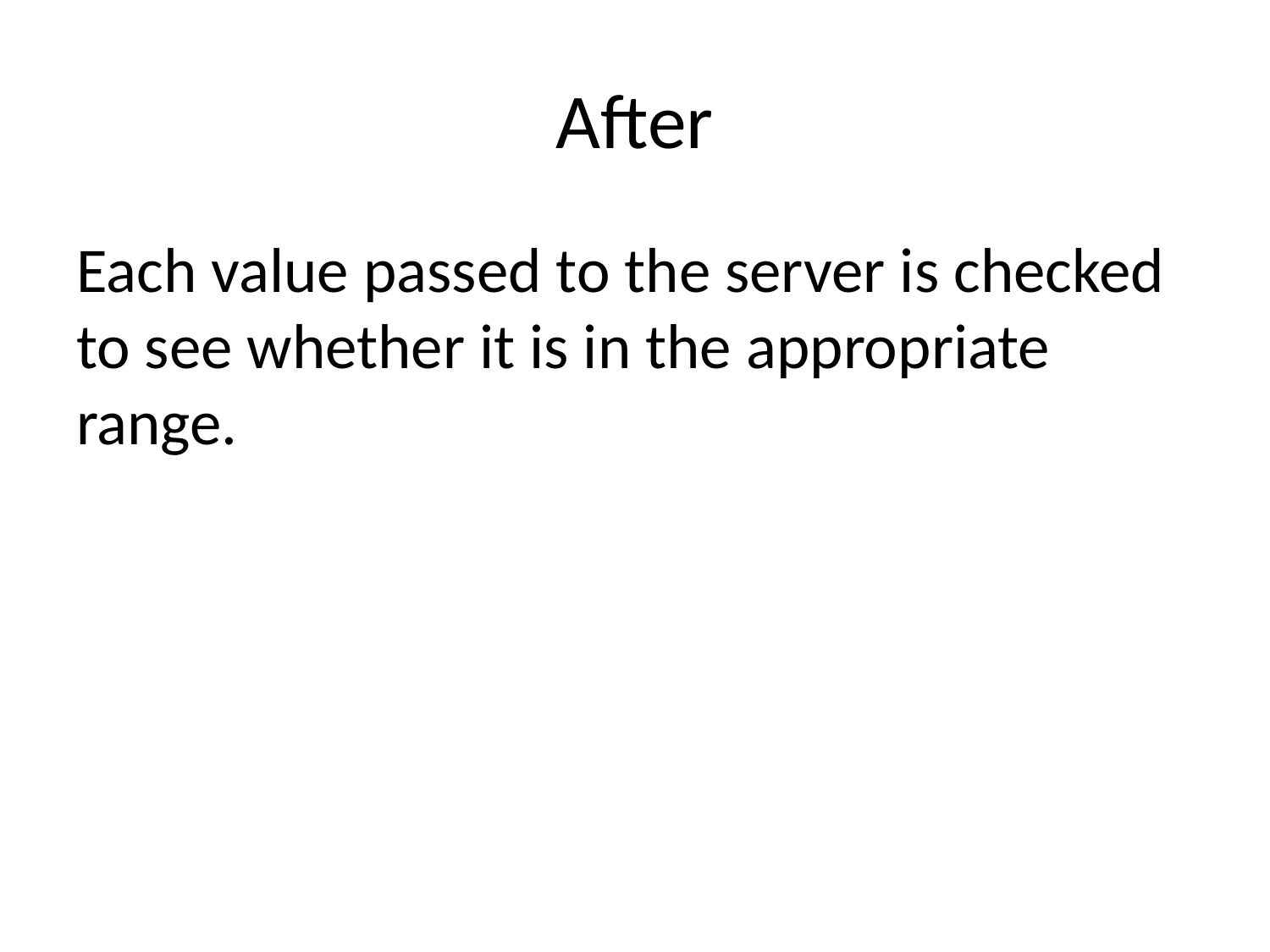

# After
Each value passed to the server is checked to see whether it is in the appropriate range.